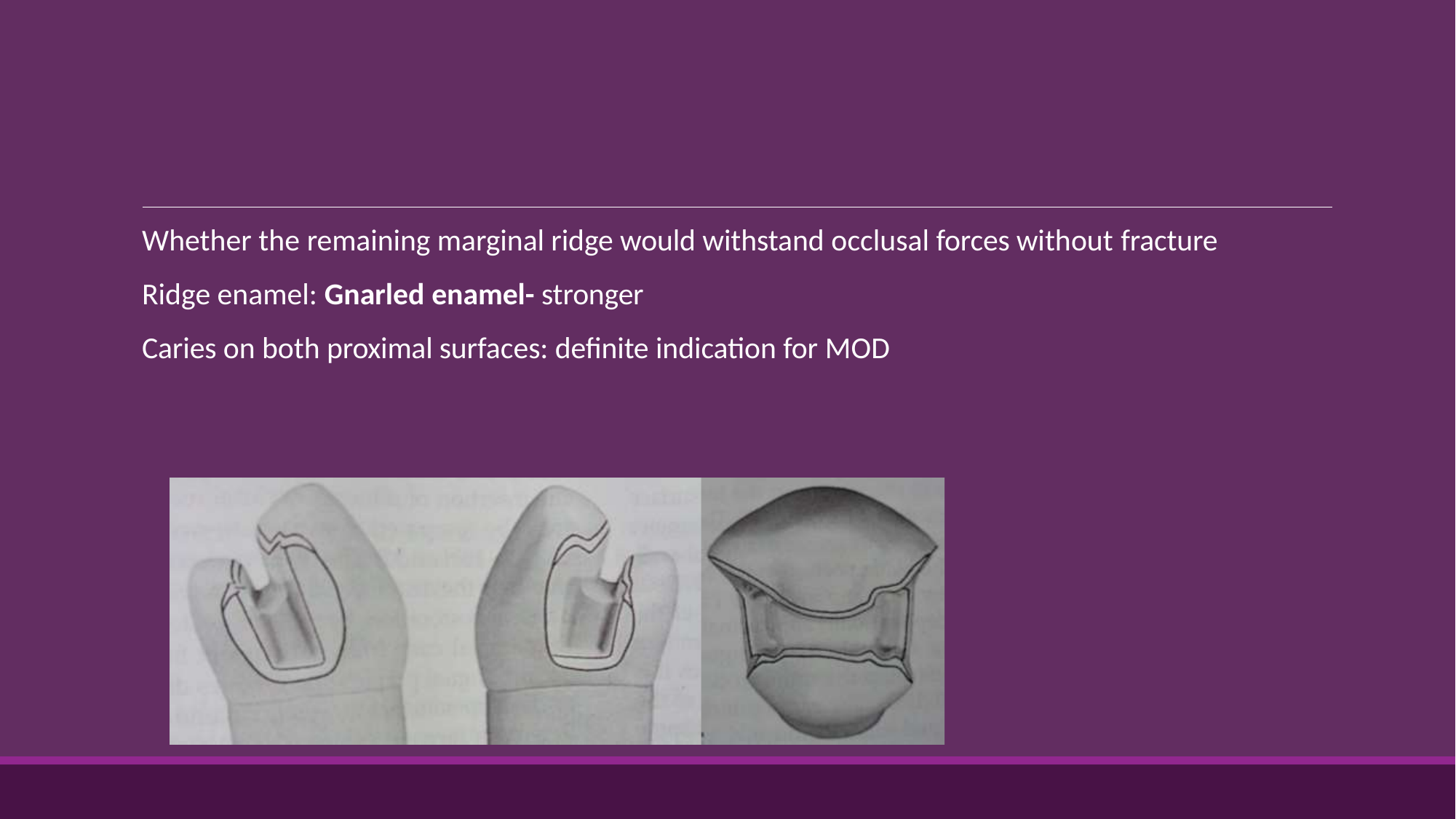

Whether the remaining marginal ridge would withstand occlusal forces without fracture
Ridge enamel: Gnarled enamel- stronger
Caries on both proximal surfaces: definite indication for MOD